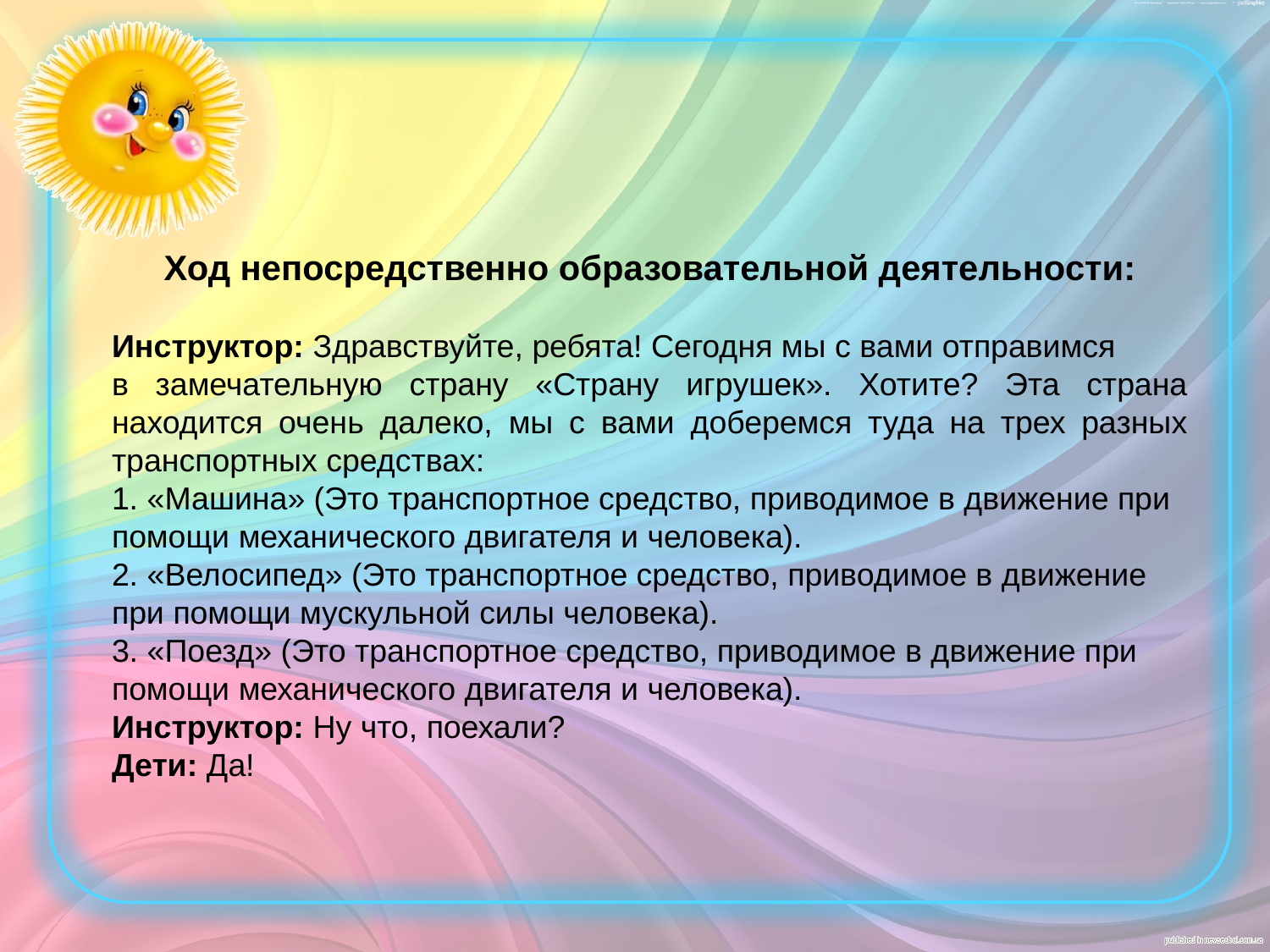

Ход непосредственно образовательной деятельности:

Инструктор: Здравствуйте, ребята! Сегодня мы с вами отправимся
в замечательную страну «Страну игрушек». Хотите? Эта страна находится очень далеко, мы с вами доберемся туда на трех разных транспортных средствах:
1. «Машина» (Это транспортное средство, приводимое в движение при помощи механического двигателя и человека).
2. «Велосипед» (Это транспортное средство, приводимое в движение при помощи мускульной силы человека).
3. «Поезд» (Это транспортное средство, приводимое в движение при помощи механического двигателя и человека).
Инструктор: Ну что, поехали?
Дети: Да!